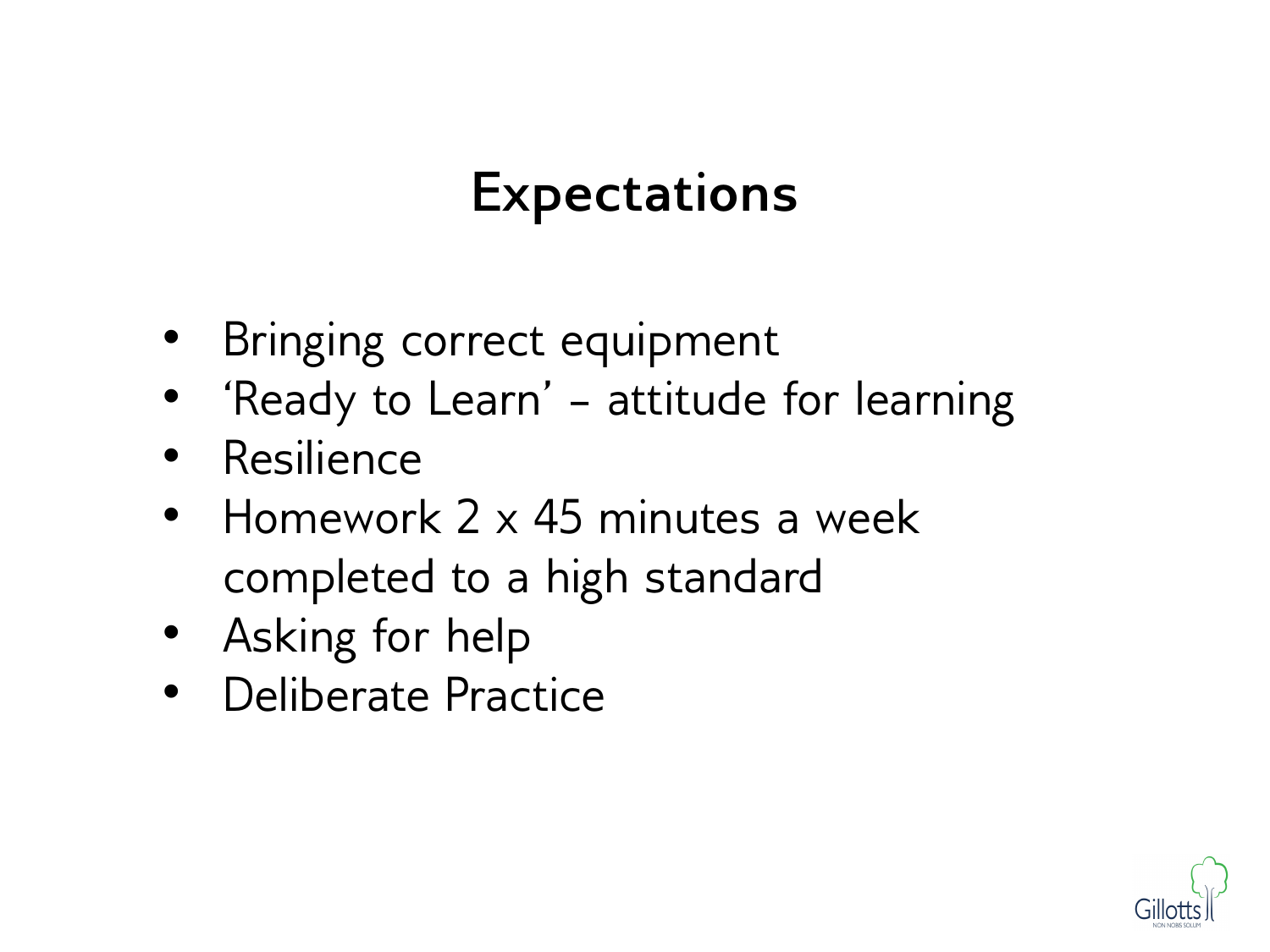

Expectations
Bringing correct equipment
‘Ready to Learn’ – attitude for learning
Resilience
Homework 2 x 45 minutes a week completed to a high standard
Asking for help
Deliberate Practice